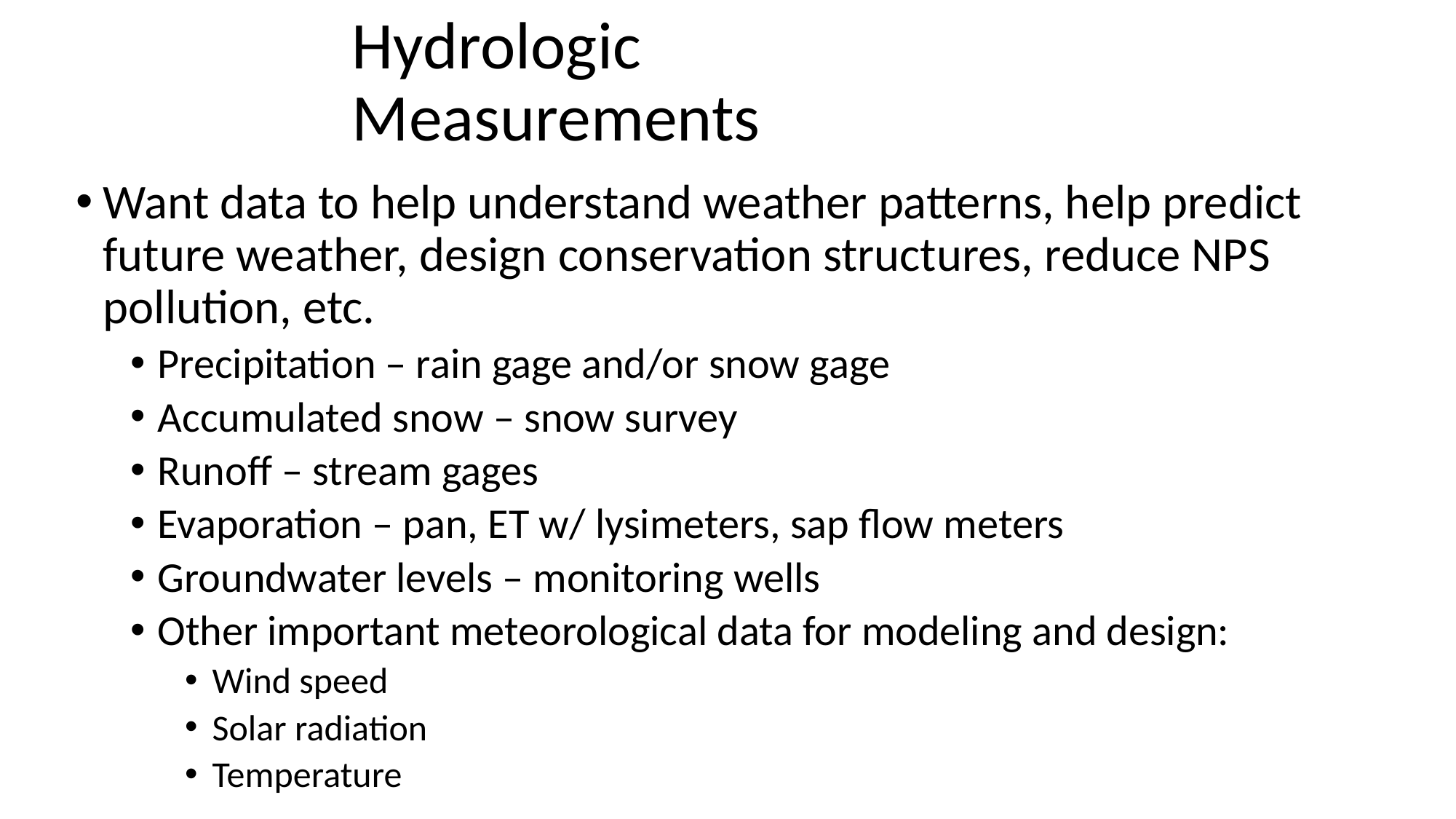

# Hydrologic Measurements
Want data to help understand weather patterns, help predict future weather, design conservation structures, reduce NPS pollution, etc.
Precipitation – rain gage and/or snow gage
Accumulated snow – snow survey
Runoff – stream gages
Evaporation – pan, ET w/ lysimeters, sap flow meters
Groundwater levels – monitoring wells
Other important meteorological data for modeling and design:
Wind speed
Solar radiation
Temperature